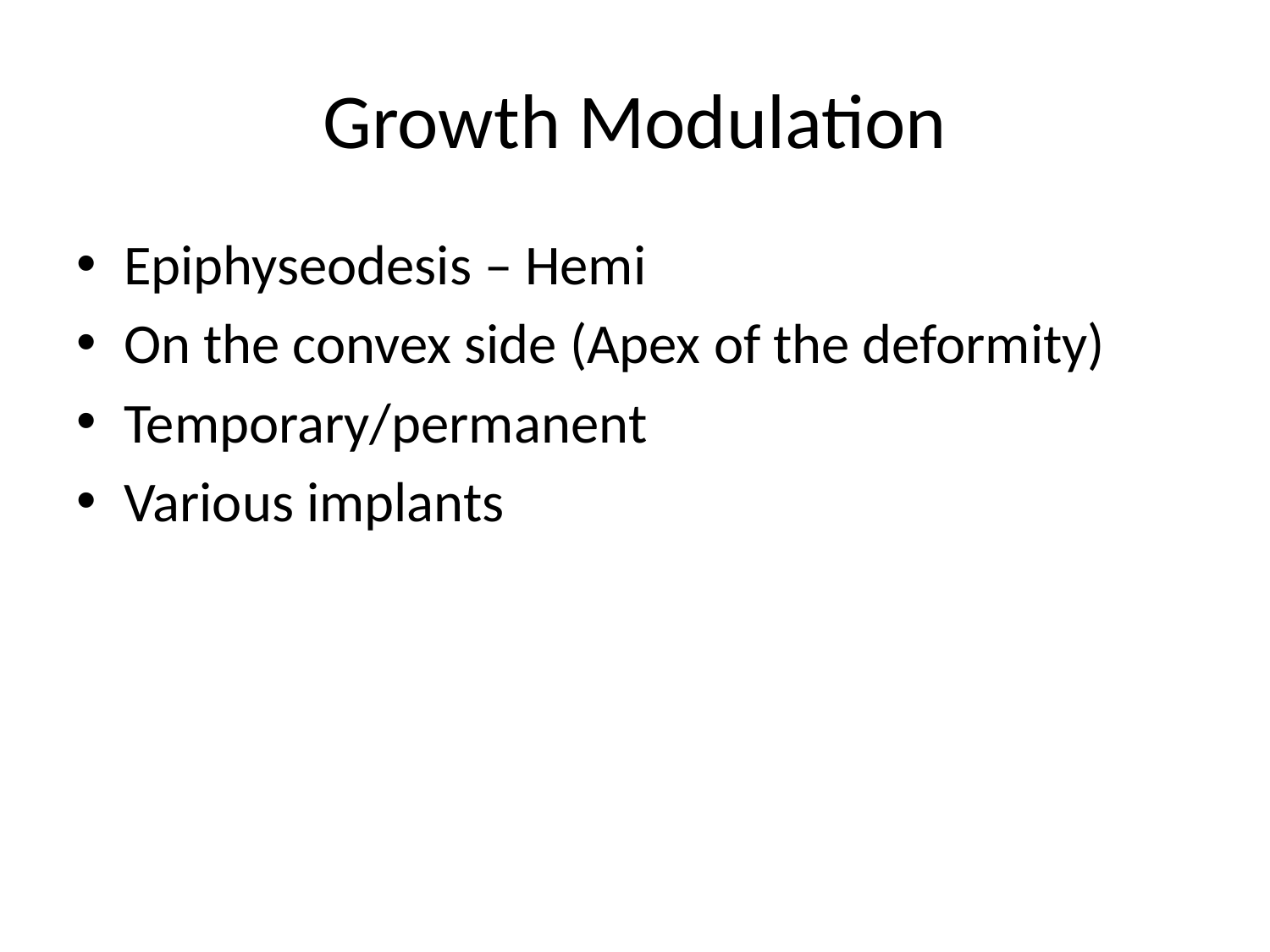

# Growth Modulation
Epiphyseodesis – Hemi
On the convex side (Apex of the deformity)
Temporary/permanent
Various implants